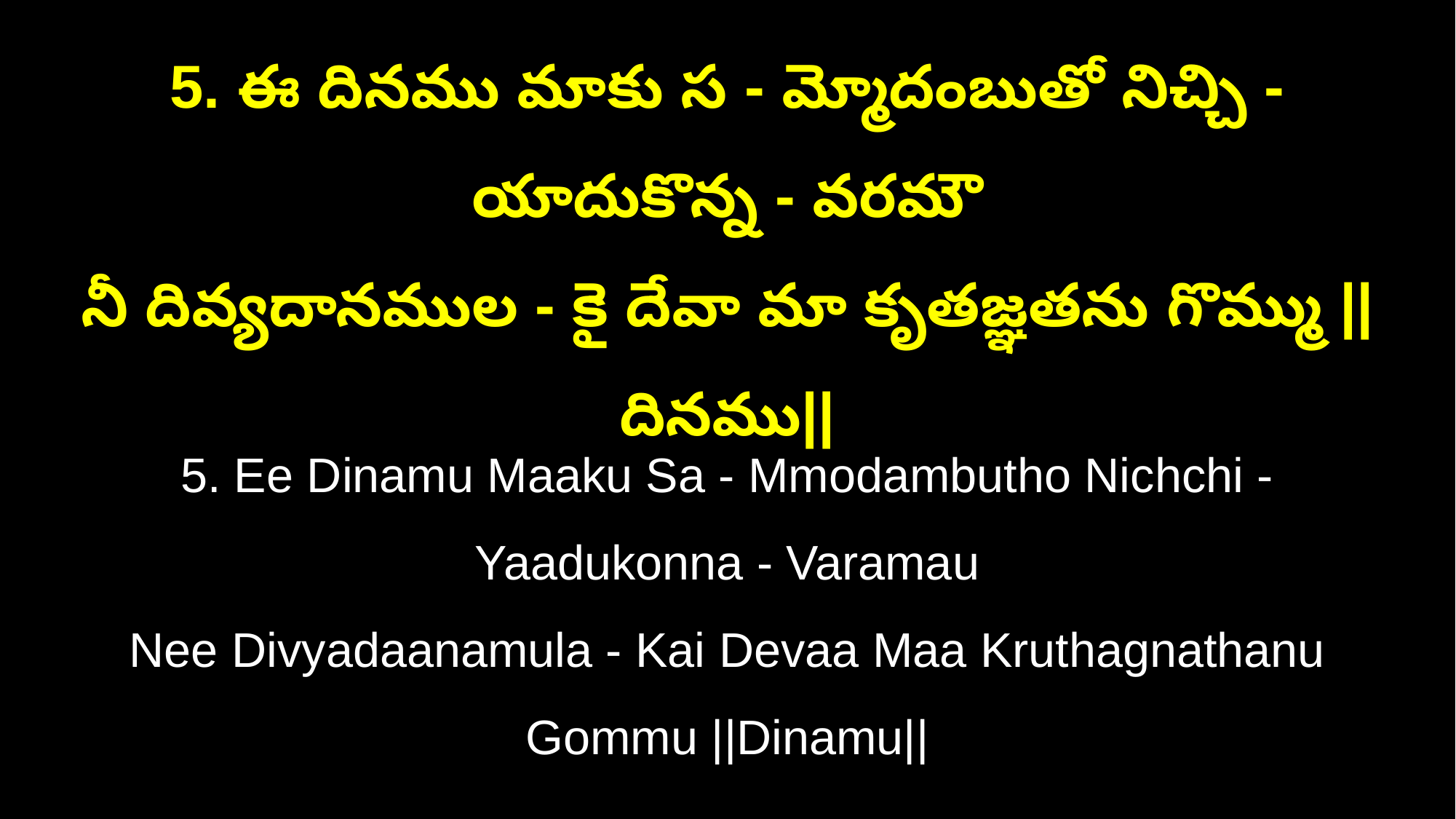

5. ఈ దినము మాకు స - మ్మోదంబుతో నిచ్చి - యాదుకొన్న - వరమౌ
నీ దివ్యదానముల - కై దేవా మా కృతజ్ఞతను గొమ్ము ||దినము||
5. Ee Dinamu Maaku Sa - Mmodambutho Nichchi - Yaadukonna - Varamau
Nee Divyadaanamula - Kai Devaa Maa Kruthagnathanu Gommu ||Dinamu||